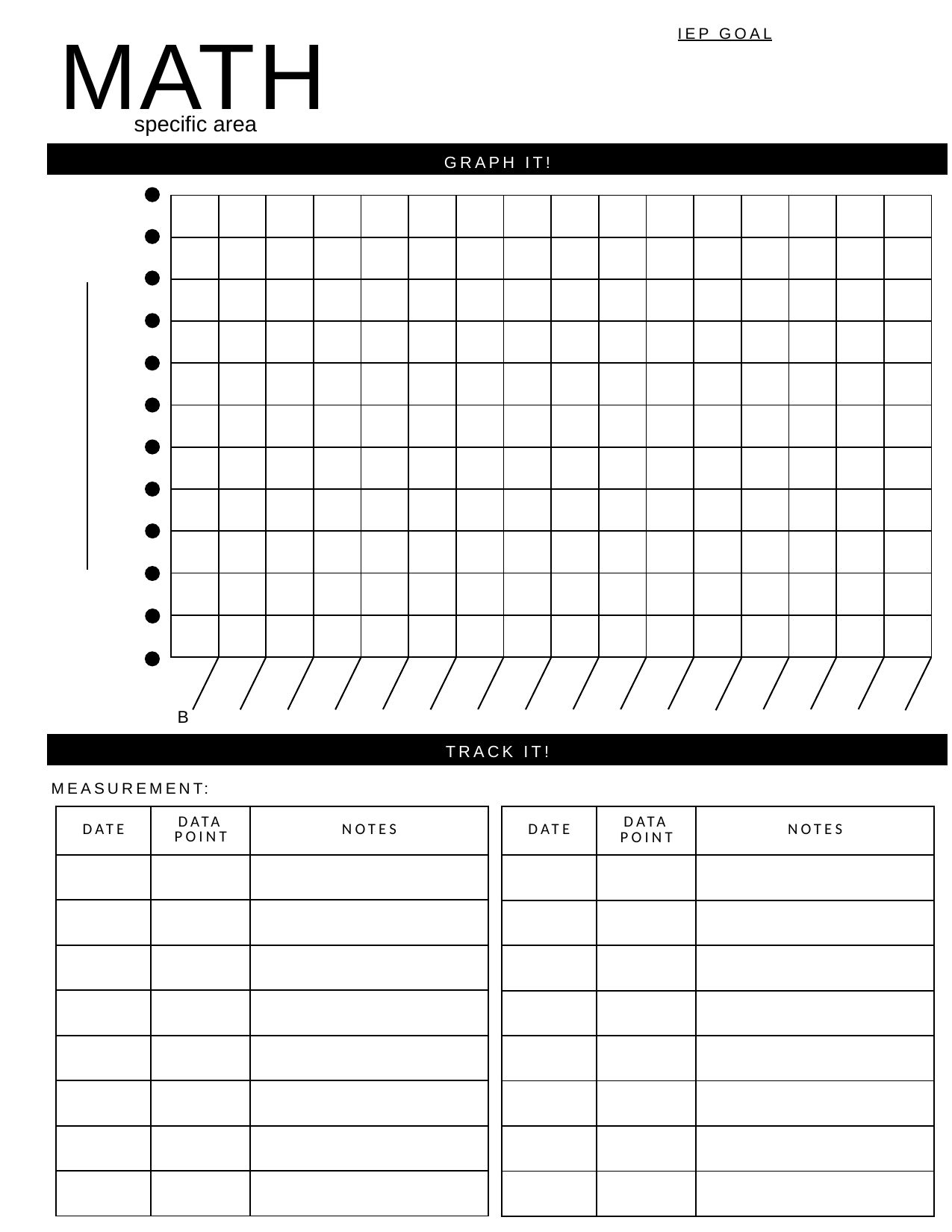

MATH
IEP GOAL
specific area

GRAPH IT!

|  |  |  |  |  |  |  |  |  |  |  |  |  |  |  |  |
| --- | --- | --- | --- | --- | --- | --- | --- | --- | --- | --- | --- | --- | --- | --- | --- |
|  |  |  |  |  |  |  |  |  |  |  |  |  |  |  |  |
|  |  |  |  |  |  |  |  |  |  |  |  |  |  |  |  |
|  |  |  |  |  |  |  |  |  |  |  |  |  |  |  |  |
|  |  |  |  |  |  |  |  |  |  |  |  |  |  |  |  |
|  |  |  |  |  |  |  |  |  |  |  |  |  |  |  |  |
|  |  |  |  |  |  |  |  |  |  |  |  |  |  |  |  |
|  |  |  |  |  |  |  |  |  |  |  |  |  |  |  |  |
|  |  |  |  |  |  |  |  |  |  |  |  |  |  |  |  |
|  |  |  |  |  |  |  |  |  |  |  |  |  |  |  |  |
|  |  |  |  |  |  |  |  |  |  |  |  |  |  |  |  |

B

TRACK IT!
MEASUREMENT:
| DATE | DATA POINT | NOTES |
| --- | --- | --- |
|  |  |  |
|  |  |  |
|  |  |  |
|  |  |  |
|  |  |  |
|  |  |  |
|  |  |  |
|  |  |  |
| DATE | DATA POINT | NOTES |
| --- | --- | --- |
|  |  |  |
|  |  |  |
|  |  |  |
|  |  |  |
|  |  |  |
|  |  |  |
|  |  |  |
|  |  |  |